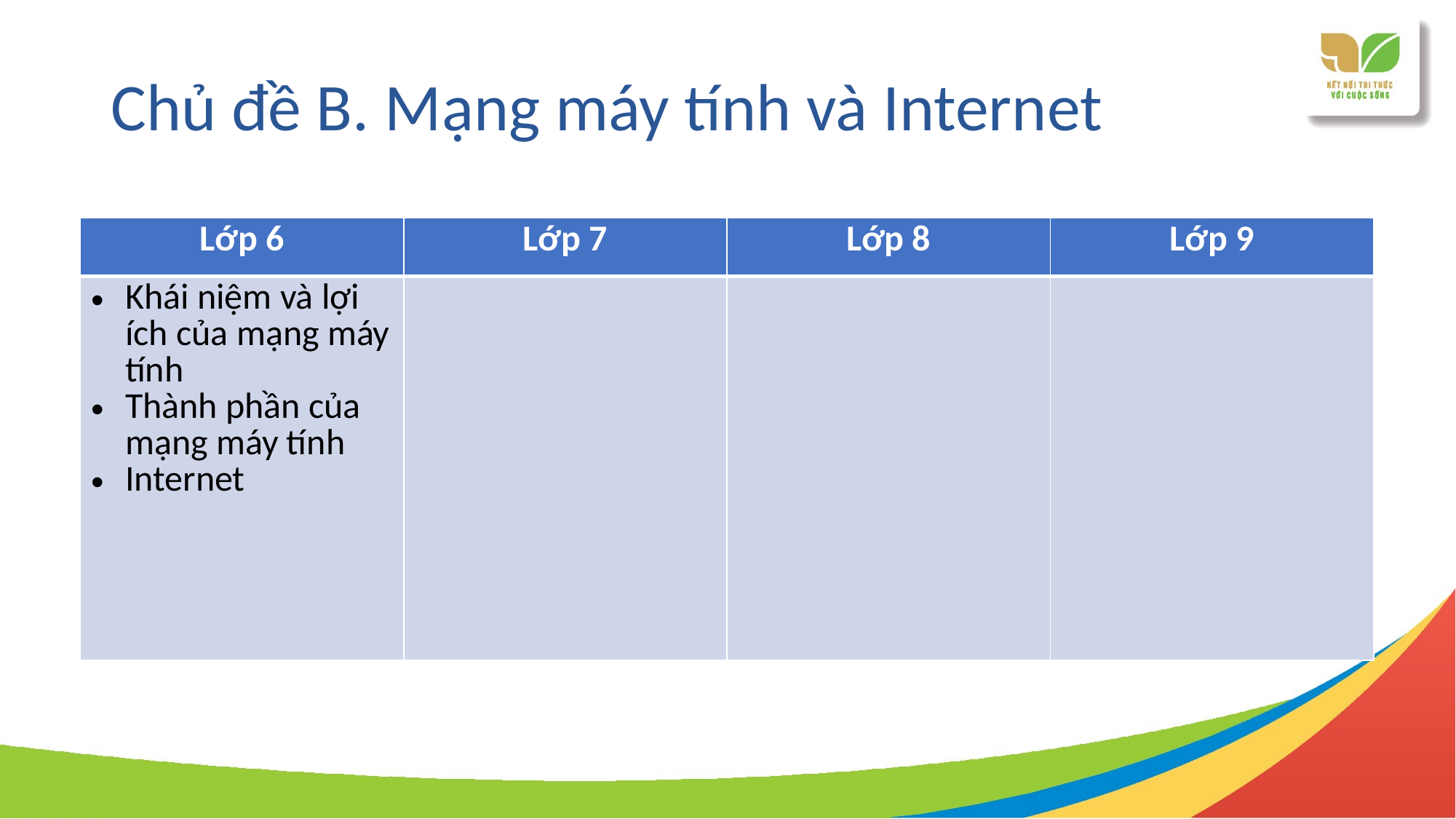

# Chủ đề B. Mạng máy tính và Internet
| Lớp 6 | Lớp 7 | Lớp 8 | Lớp 9 |
| --- | --- | --- | --- |
| Khái niệm và lợi ích của mạng máy tính Thành phần của mạng máy tính Internet |  |  |  |